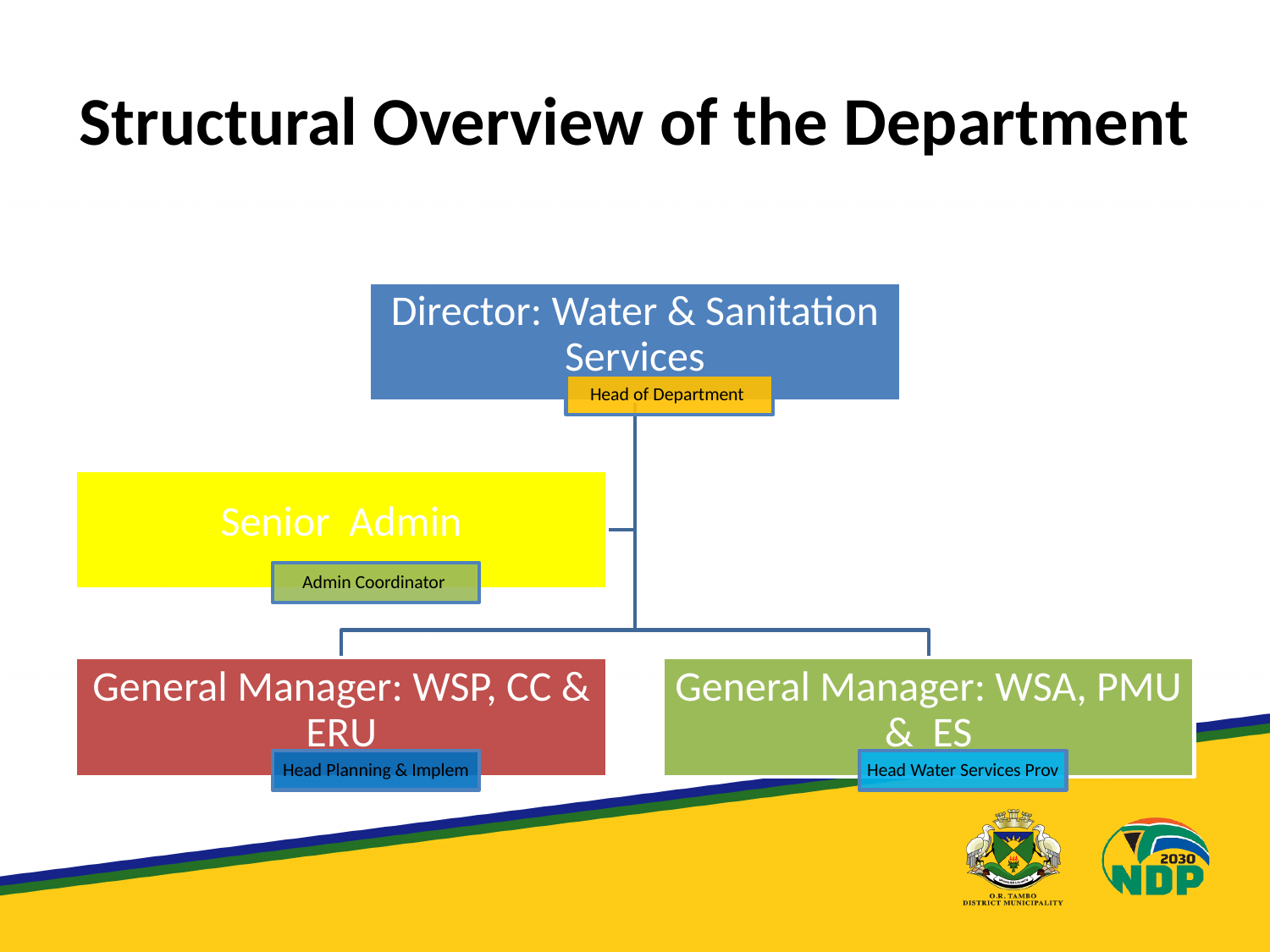

# Structural Overview of the Department
Director: Water & Sanitation Services
Head of Department
General Manager: WSP, CC & ERU
Head Planning & Implem
General Manager: WSA, PMU &  ES
Head Water Services Prov
Senior  Admin
Admin Coordinator